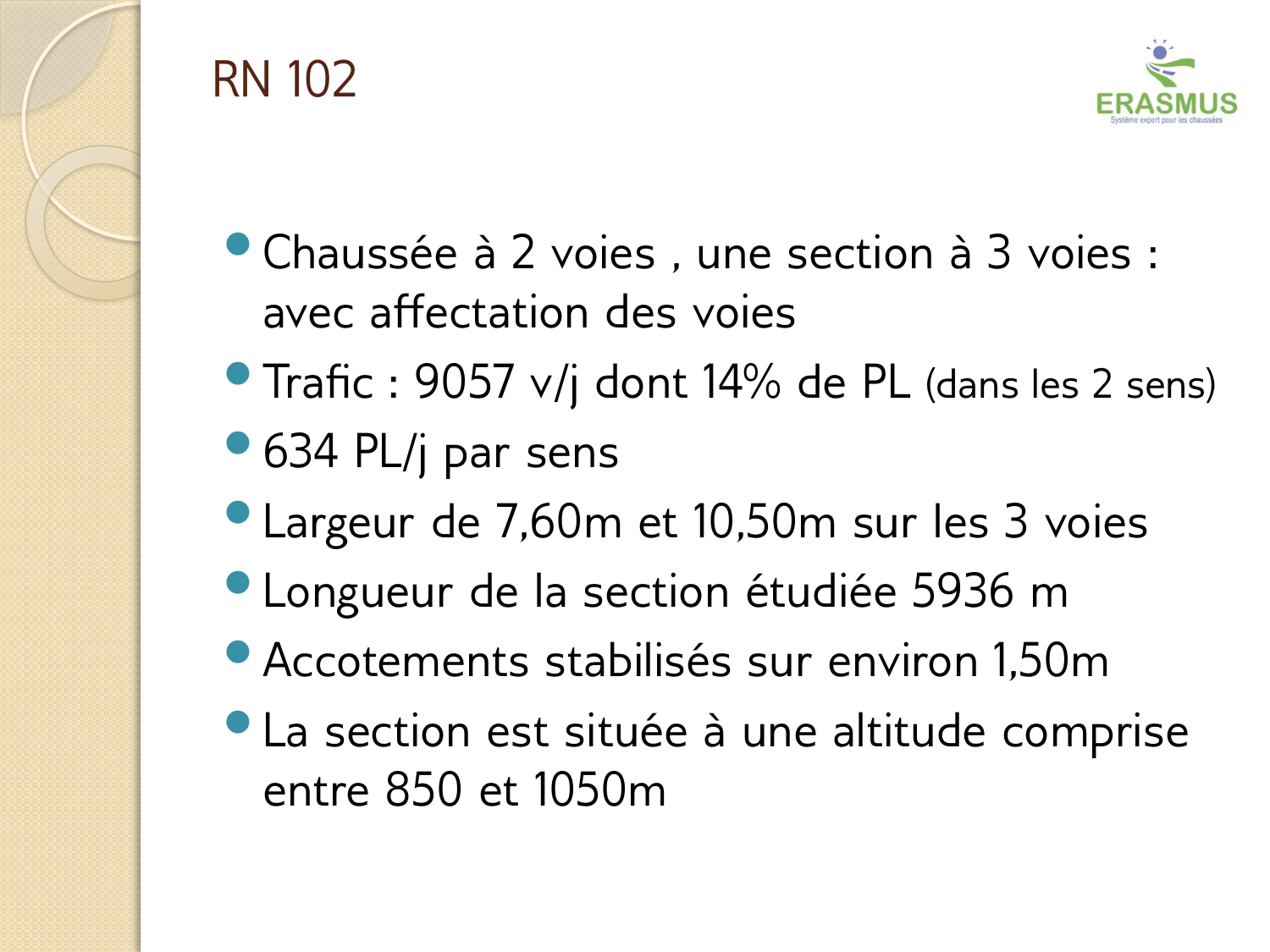

# RN 102
Chaussée à 2 voies , une section à 3 voies : avec affectation des voies
Trafic : 9057 v/j dont 14% de PL (dans les 2 sens)
634 PL/j par sens
Largeur de 7,60m et 10,50m sur les 3 voies
Longueur de la section étudiée 5936 m
Accotements stabilisés sur environ 1,50m
La section est située à une altitude comprise entre 850 et 1050m